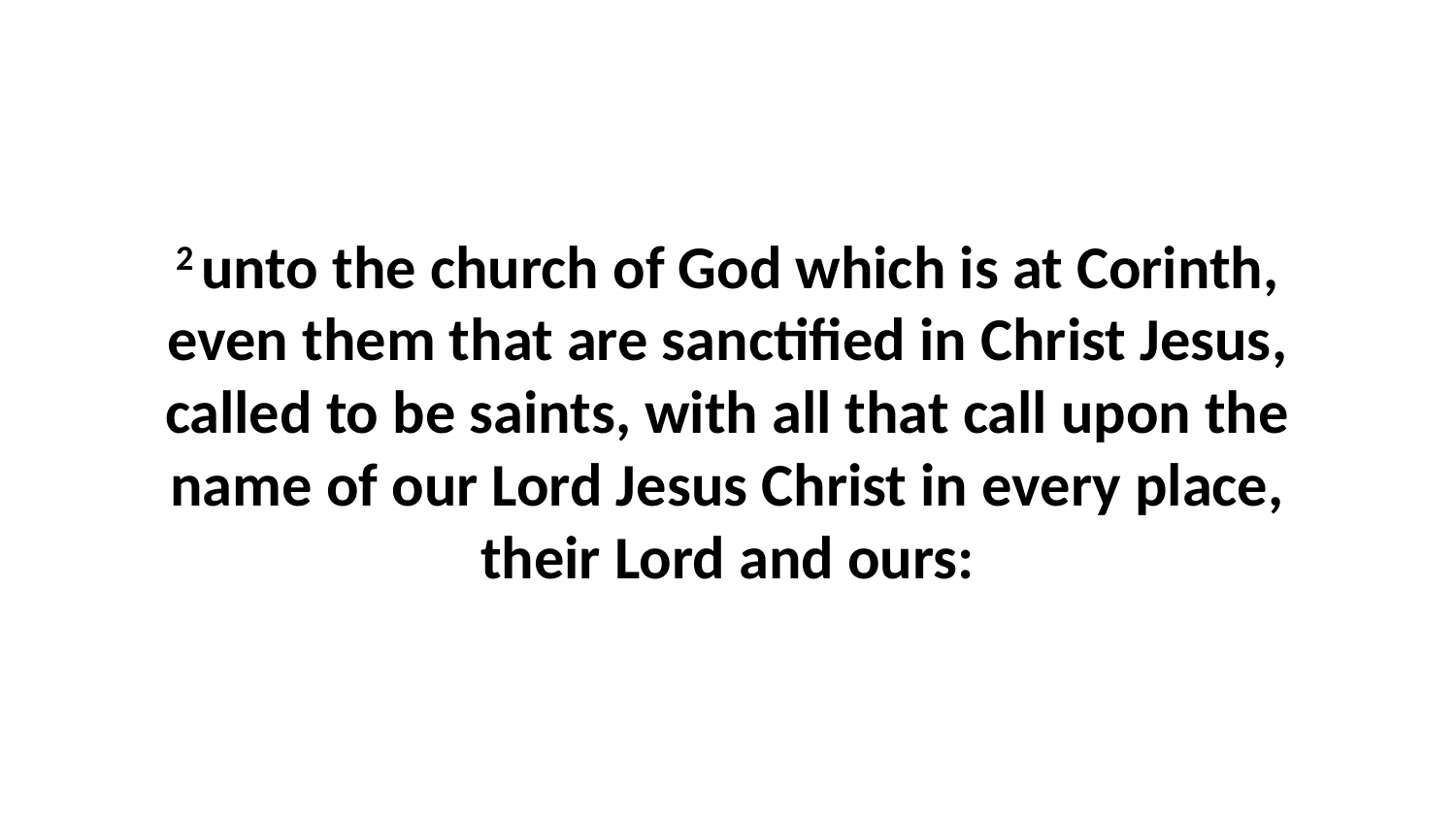

2 unto the church of God which is at Corinth, even them that are sanctified in Christ Jesus, called to be saints, with all that call upon the name of our Lord Jesus Christ in every place, their Lord and ours: